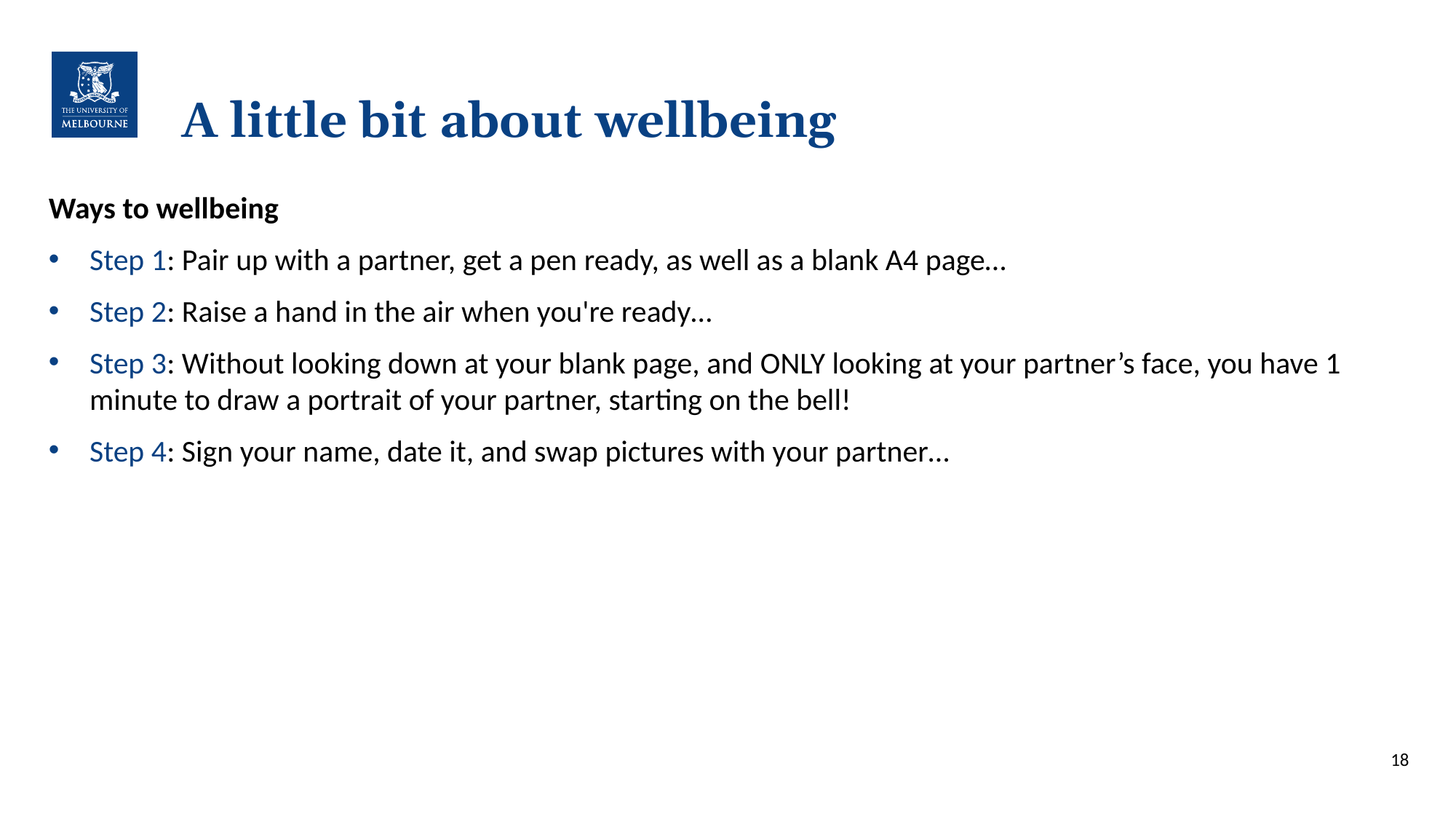

# A little bit about wellbeing
Ways to wellbeing
Step 1: Pair up with a partner, get a pen ready, as well as a blank A4 page…
Step 2: Raise a hand in the air when you're ready…
Step 3: Without looking down at your blank page, and ONLY looking at your partner’s face, you have 1 minute to draw a portrait of your partner, starting on the bell!
Step 4: Sign your name, date it, and swap pictures with your partner…

18